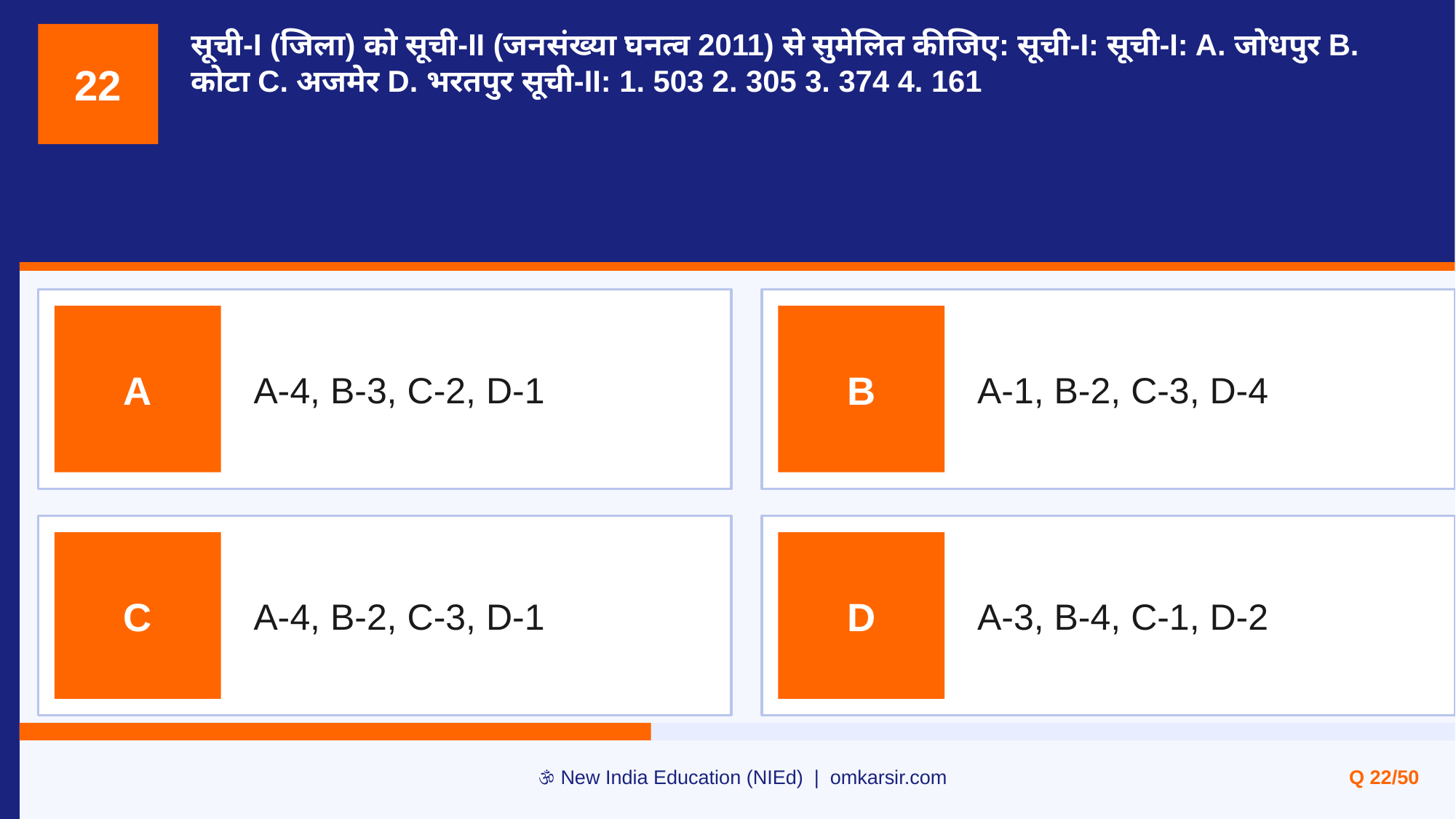

सूची-I (जिला) को सूची-II (जनसंख्या घनत्व 2011) से सुमेलित कीजिए: सूची-I: सूची-I: A. जोधपुर B. कोटा C. अजमेर D. भरतपुर सूची-II: 1. 503 2. 305 3. 374 4. 161
22

A-4, B-3, C-2, D-1
A-1, B-2, C-3, D-4
A
B

A-4, B-2, C-3, D-1
A-3, B-4, C-1, D-2
C
D

🕉️ New India Education (NIEd)  |  omkarsir.com
Q 22/50